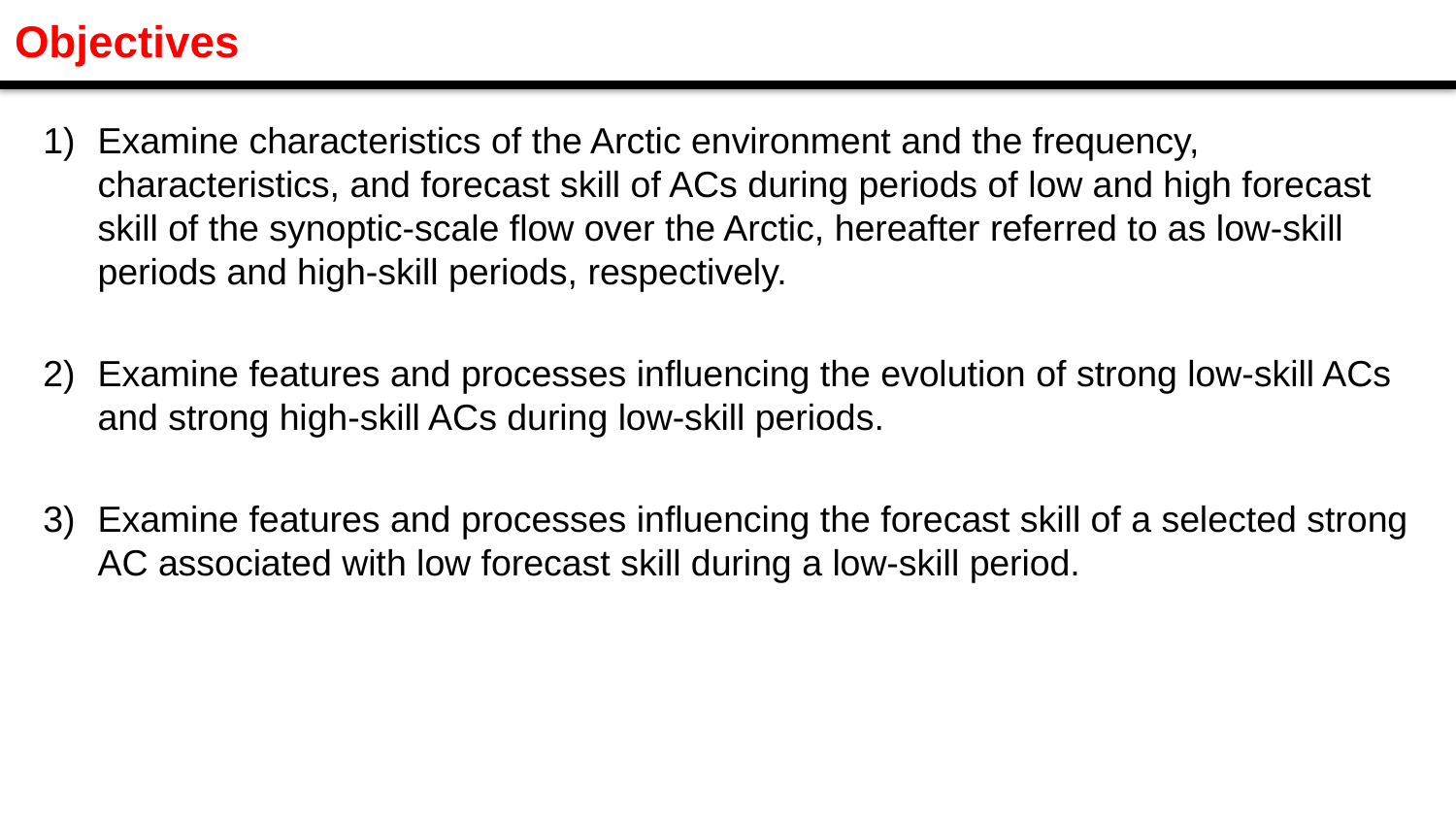

Objectives
Examine characteristics of the Arctic environment and the frequency, characteristics, and forecast skill of ACs during periods of low and high forecast skill of the synoptic-scale flow over the Arctic, hereafter referred to as low-skill periods and high-skill periods, respectively.

Examine features and processes influencing the evolution of strong low-skill ACs and strong high-skill ACs during low-skill periods.

Examine features and processes influencing the forecast skill of a selected strong AC associated with low forecast skill during a low-skill period.